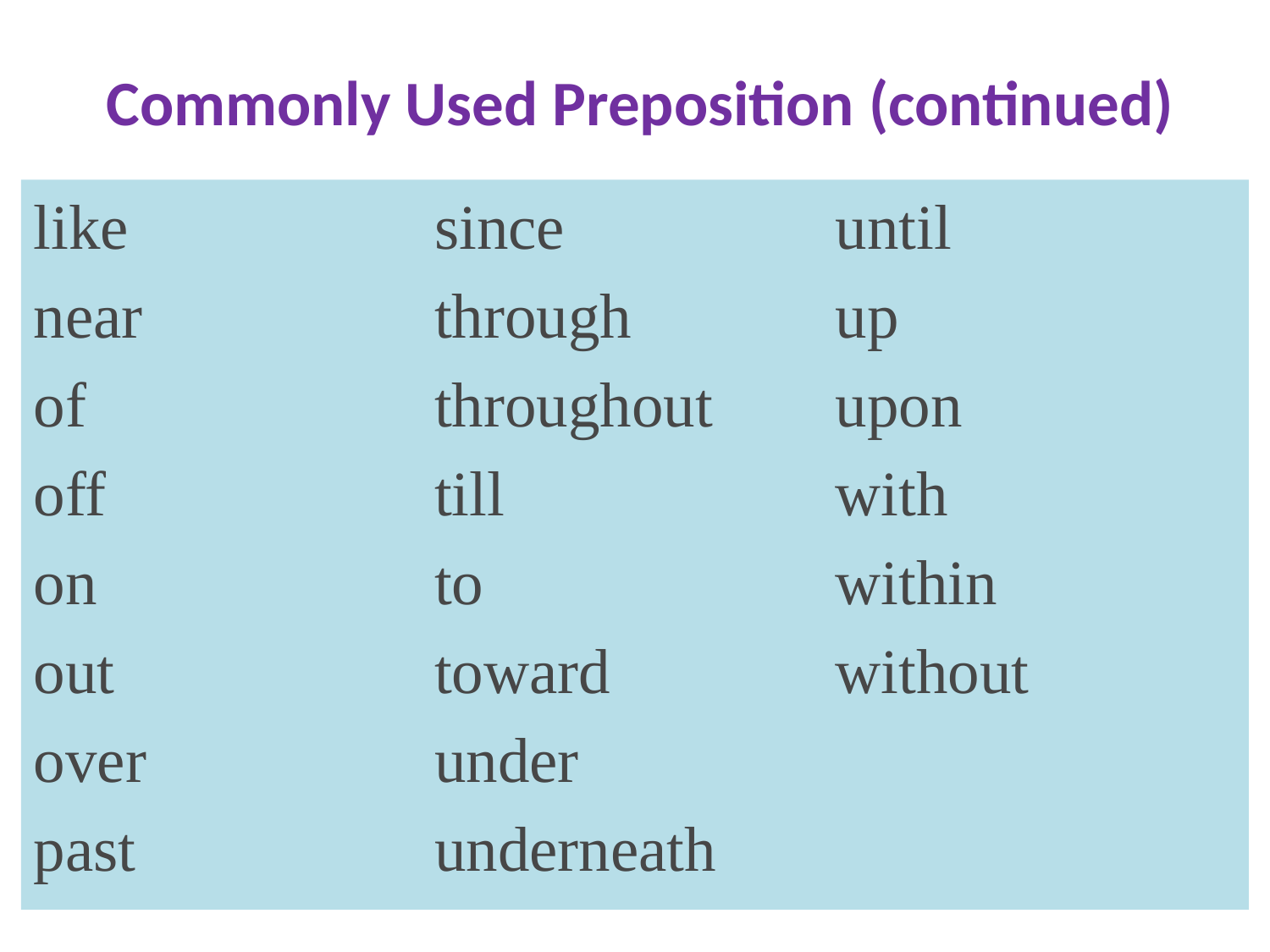

# Commonly Used Preposition (continued)
like
near
of
off
on
out
over
past
since
through
throughout
till
to
toward
under
underneath
until
up
upon
with
within
without